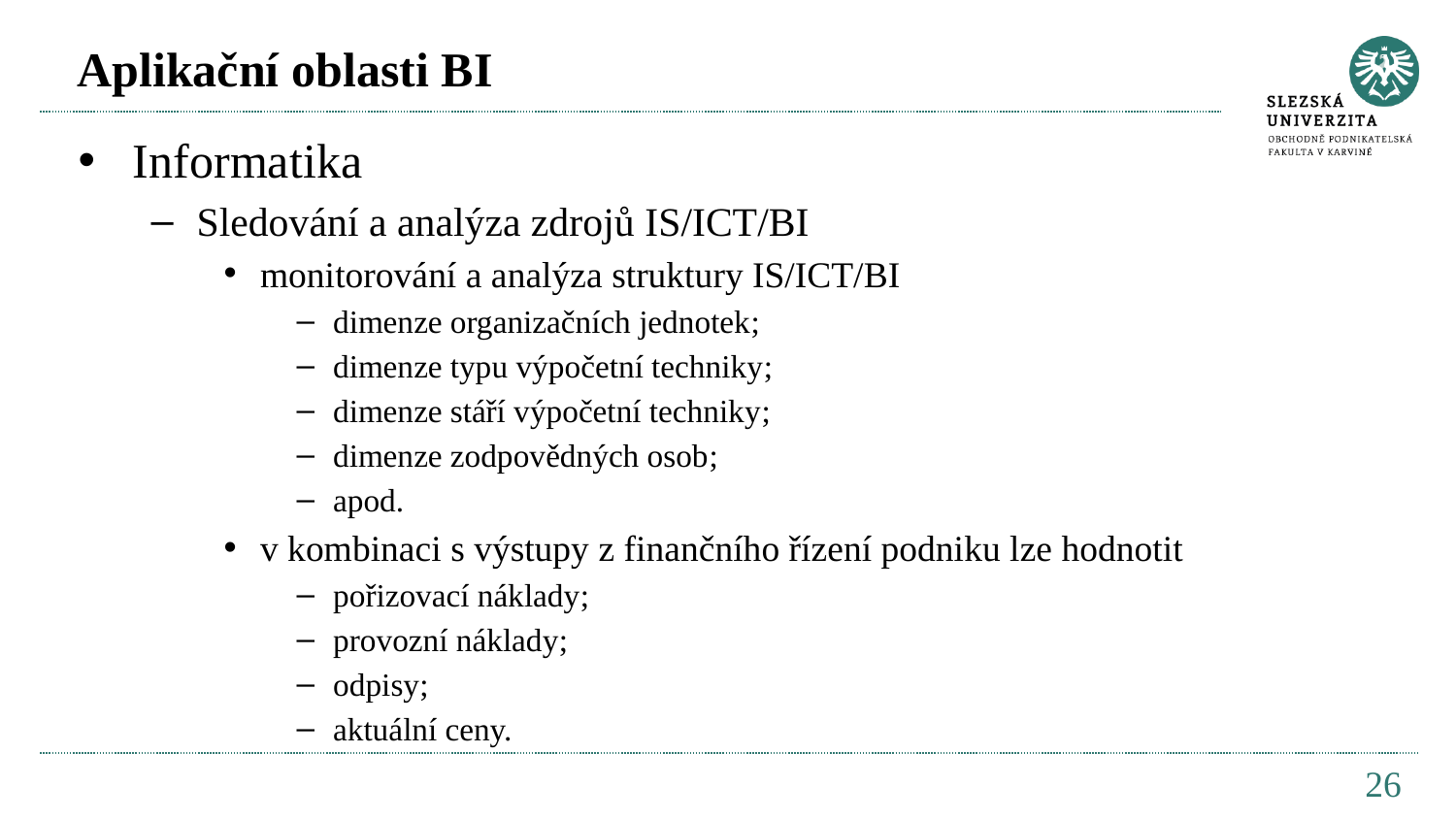

# Aplikační oblasti BI
Informatika
Sledování a analýza zdrojů IS/ICT/BI
monitorování a analýza struktury IS/ICT/BI
dimenze organizačních jednotek;
dimenze typu výpočetní techniky;
dimenze stáří výpočetní techniky;
dimenze zodpovědných osob;
apod.
v kombinaci s výstupy z finančního řízení podniku lze hodnotit
pořizovací náklady;
provozní náklady;
odpisy;
aktuální ceny.

26